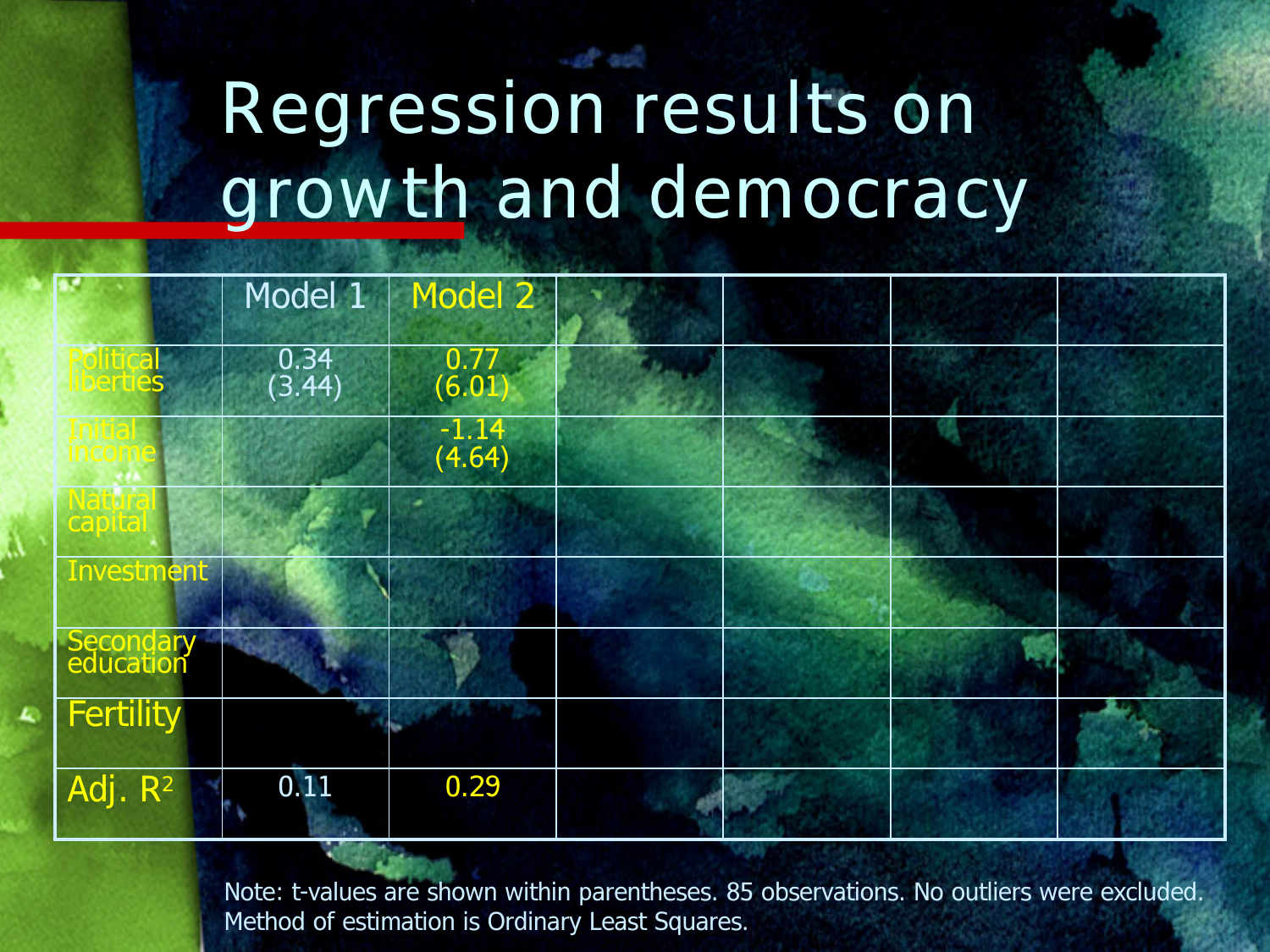

# Regression results on growth and democracy
|  | Model 1 | Model 2 |  |  |  |  |
| --- | --- | --- | --- | --- | --- | --- |
| Political liberties | 0.34 (3.44) | 0.77 (6.01) |  |  |  |  |
| Initial income |  | -1.14 (4.64) |  |  |  |  |
| Natural capital |  |  |  |  |  |  |
| Investment |  |  |  |  |  |  |
| Secondary education |  |  |  |  |  |  |
| Fertility |  |  |  |  |  |  |
| Adj. R2 | 0.11 | 0.29 |  |  |  |  |
Note: t-values are shown within parentheses. 85 observations. No outliers were excluded. Method of estimation is Ordinary Least Squares.